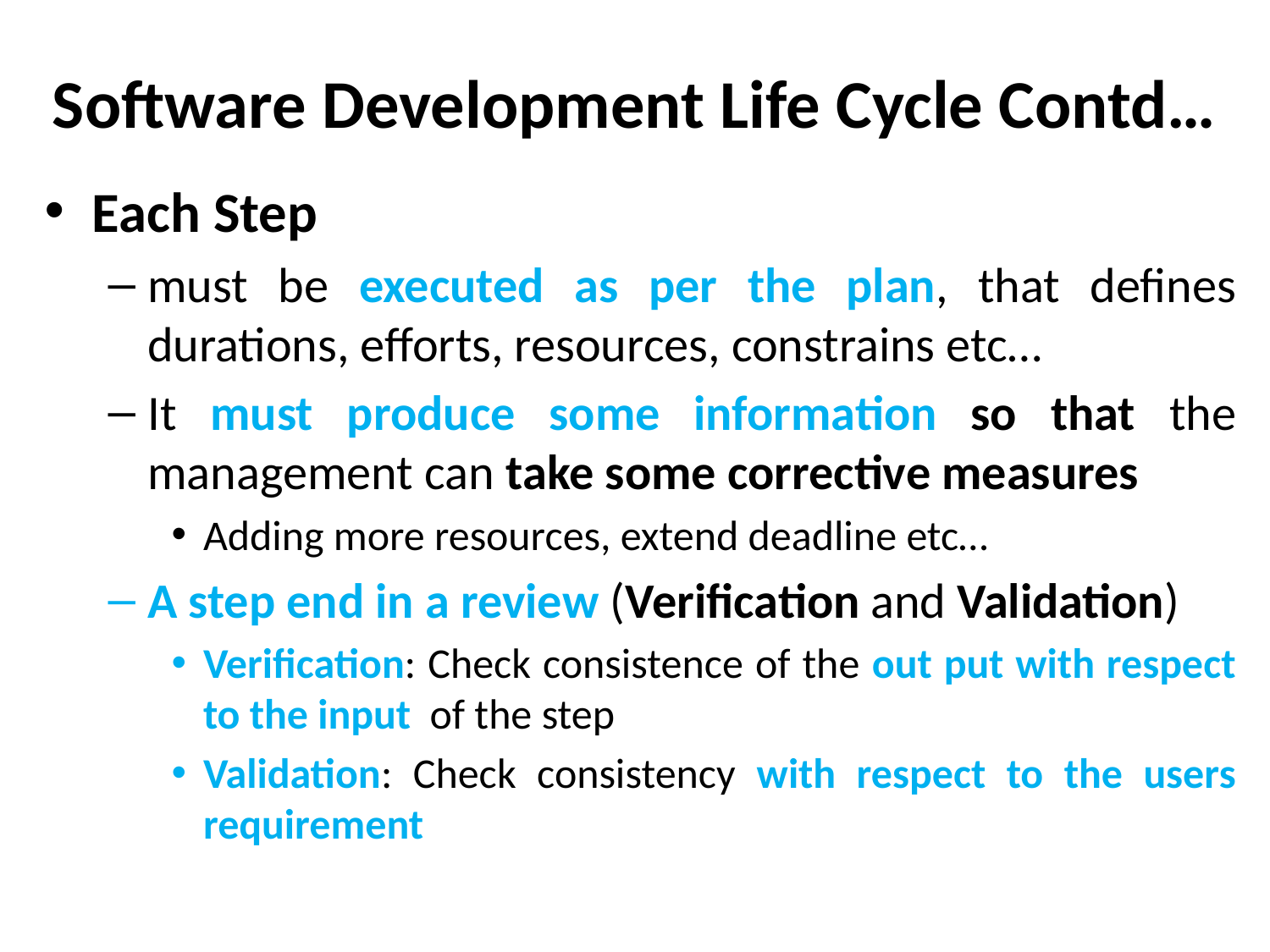

# Software Development Life Cycle Contd…
Each Step
must be executed as per the plan, that defines durations, efforts, resources, constrains etc…
It must produce some information so that the management can take some corrective measures
Adding more resources, extend deadline etc…
A step end in a review (Verification and Validation)
Verification: Check consistence of the out put with respect to the input  of the step
Validation: Check consistency with respect to the users requirement